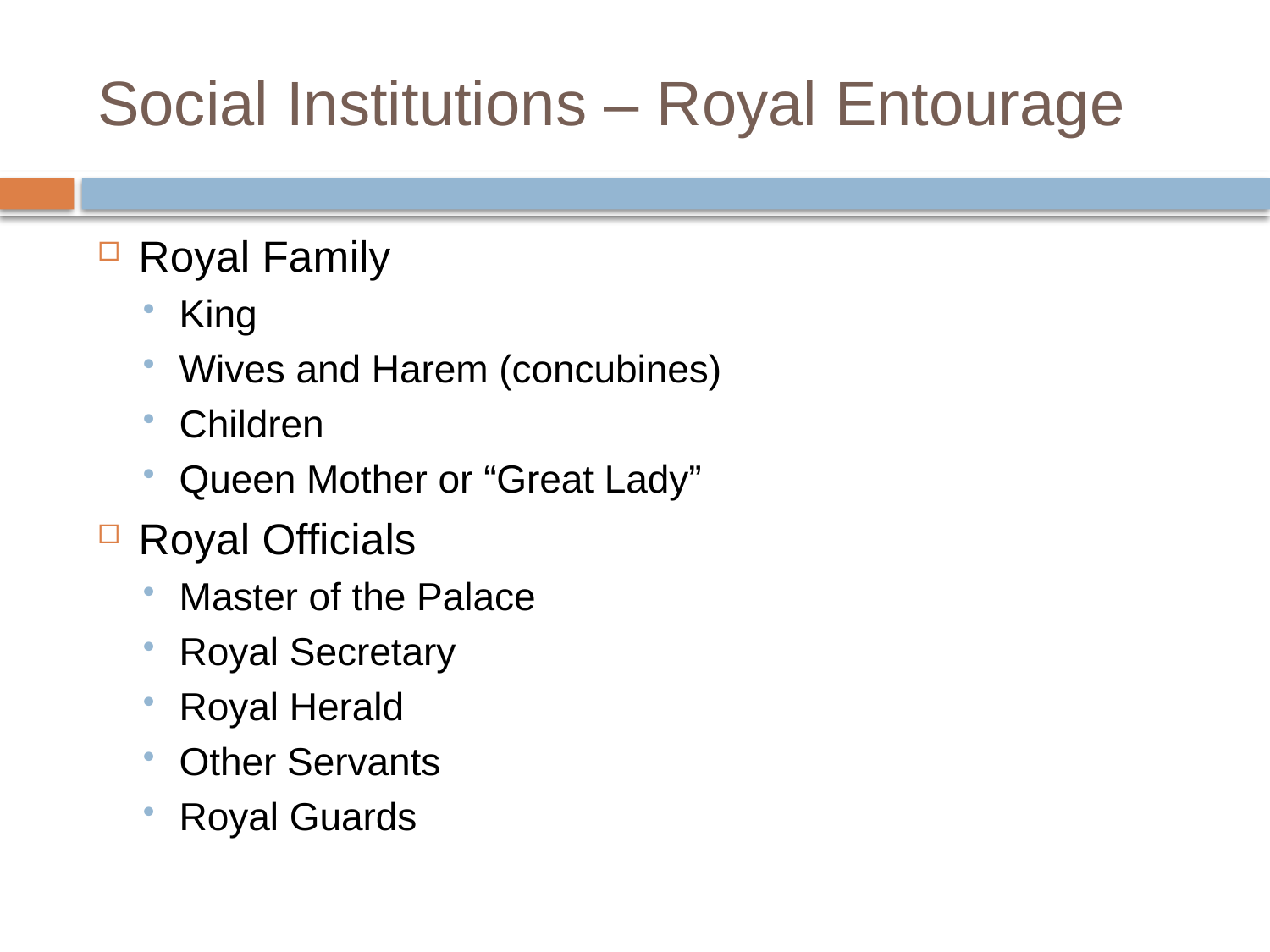

# Social Institutions – Royal Entourage
Royal Family
King
Wives and Harem (concubines)
Children
Queen Mother or “Great Lady”
Royal Officials
Master of the Palace
Royal Secretary
Royal Herald
Other Servants
Royal Guards